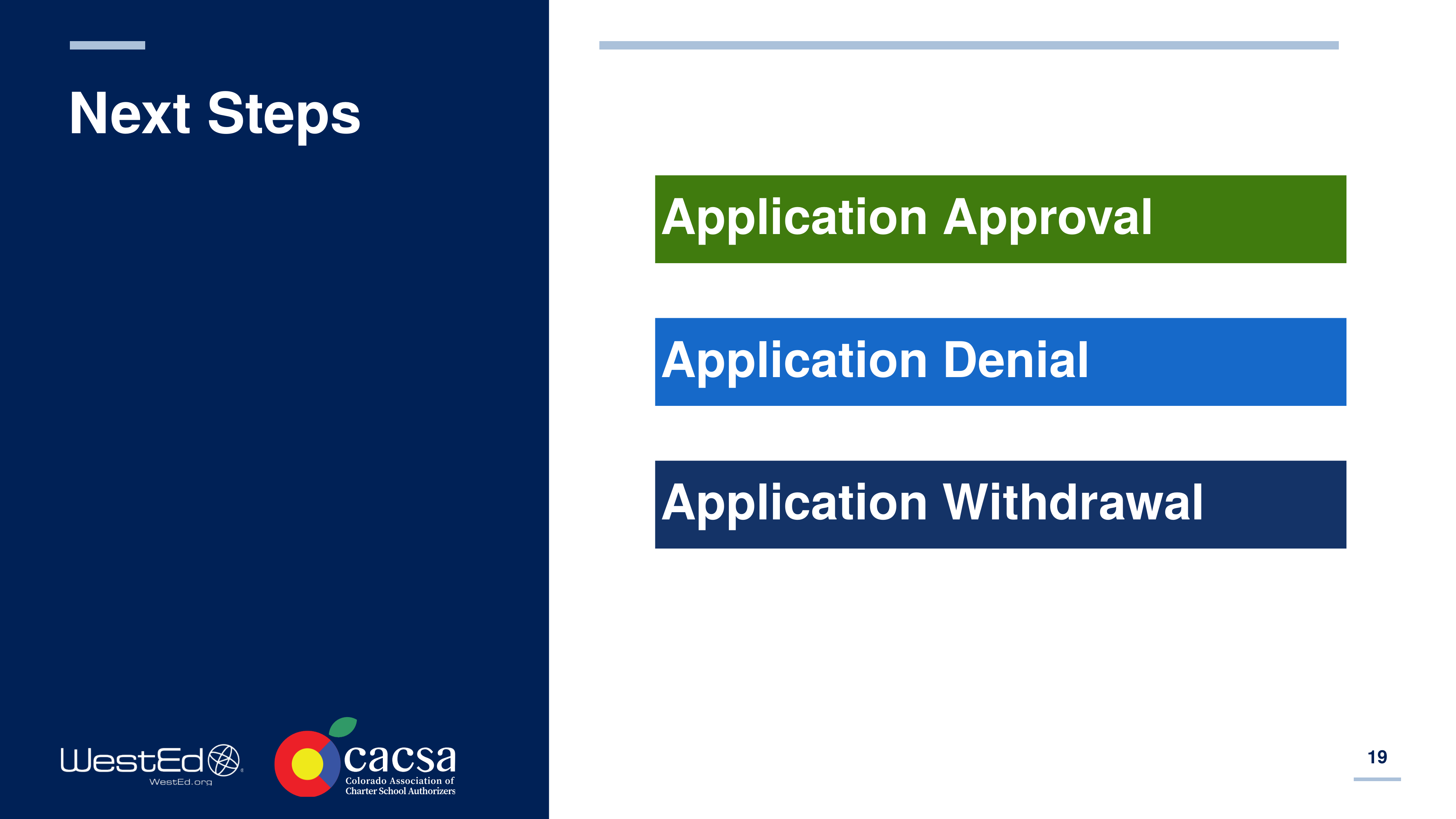

# Next Steps
Application Approval
Application Denial
Application Withdrawal